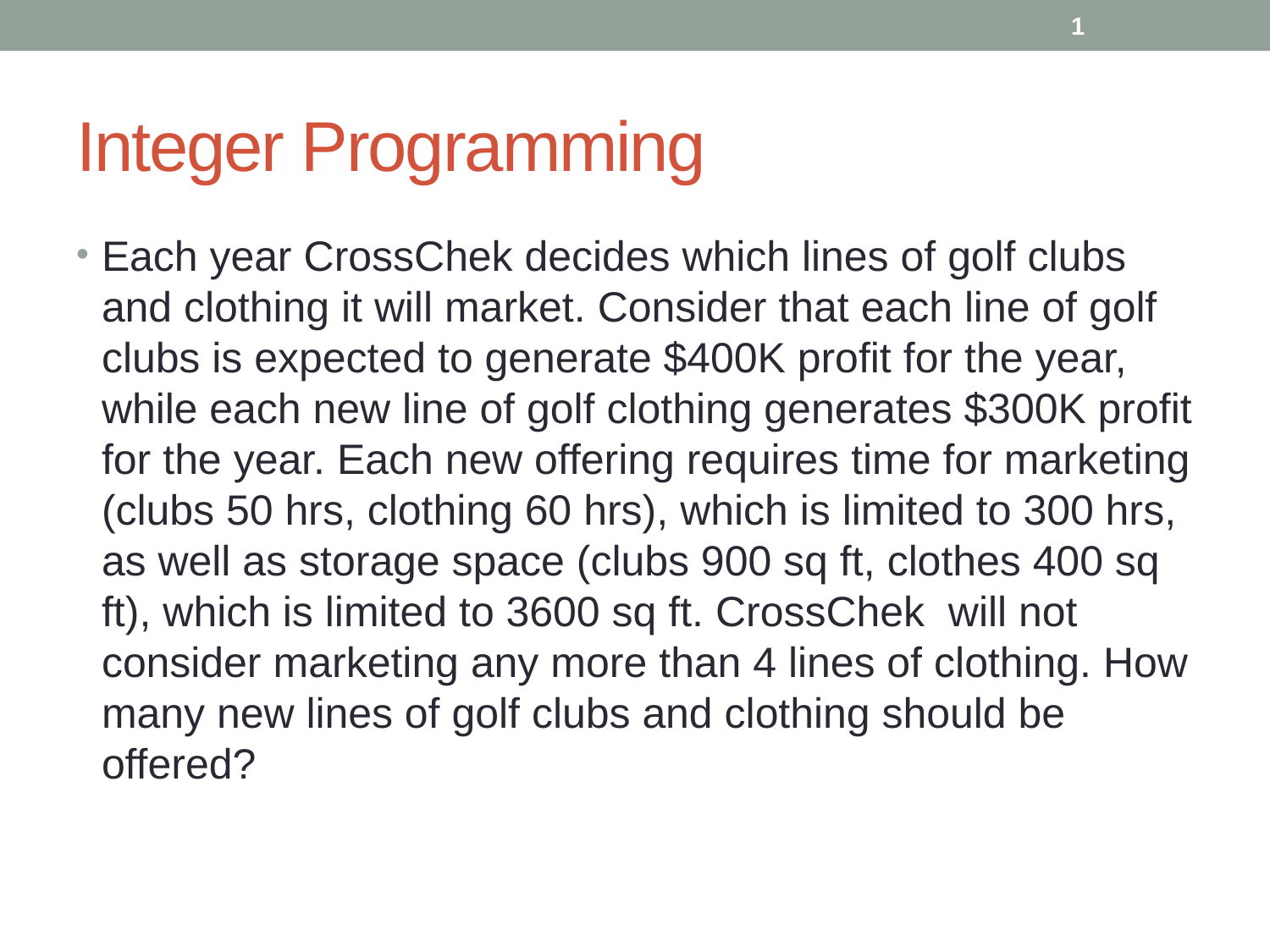

1
# Integer Programming
Each year CrossChek decides which lines of golf clubs and clothing it will market. Consider that each line of golf clubs is expected to generate $400K profit for the year, while each new line of golf clothing generates $300K profit for the year. Each new offering requires time for marketing (clubs 50 hrs, clothing 60 hrs), which is limited to 300 hrs, as well as storage space (clubs 900 sq ft, clothes 400 sq ft), which is limited to 3600 sq ft. CrossChek  will not consider marketing any more than 4 lines of clothing. How many new lines of golf clubs and clothing should be offered?